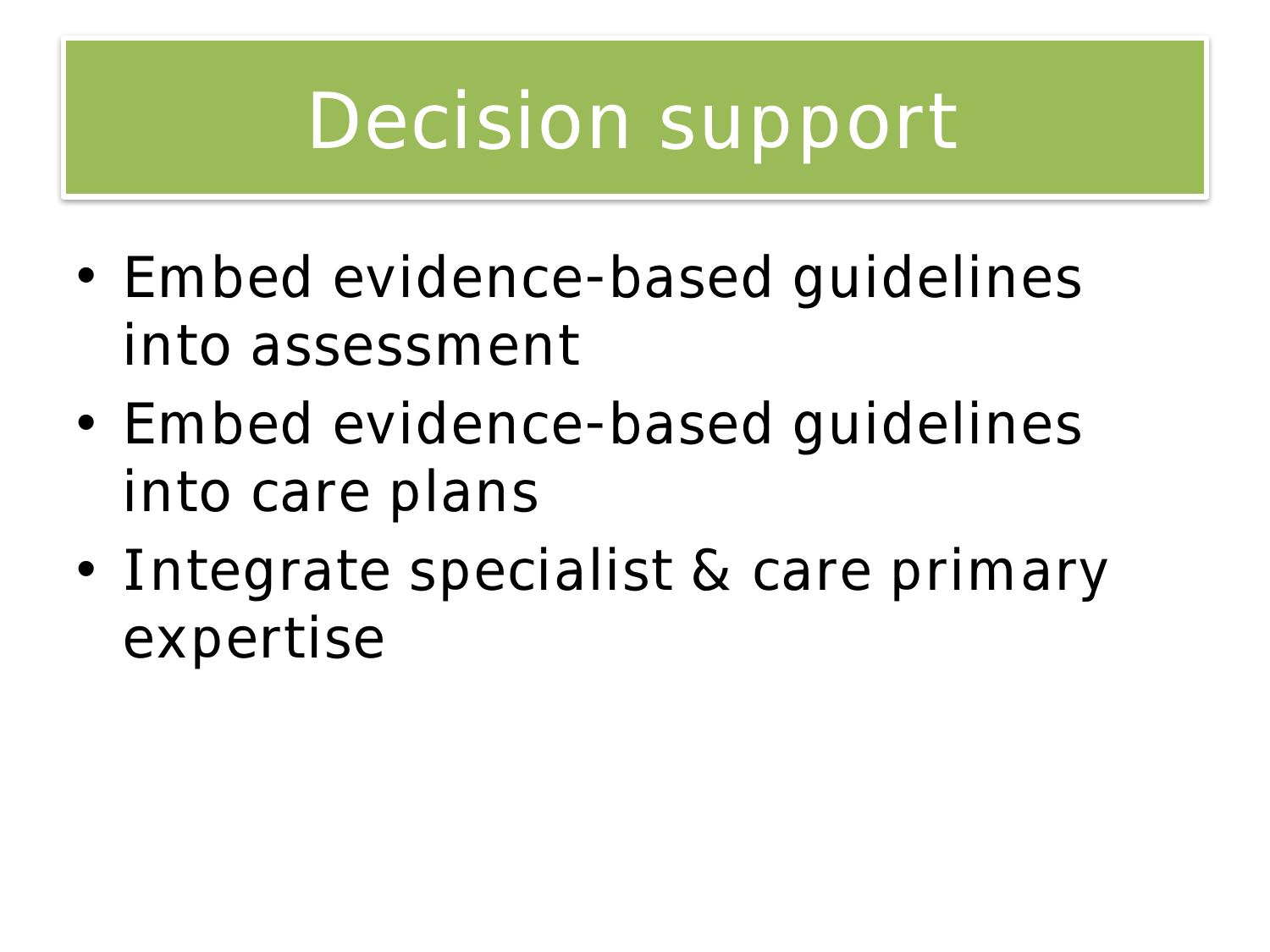

# Decision support
Embed evidence-based guidelines into assessment
Embed evidence-based guidelines into care plans
Integrate specialist & care primary expertise